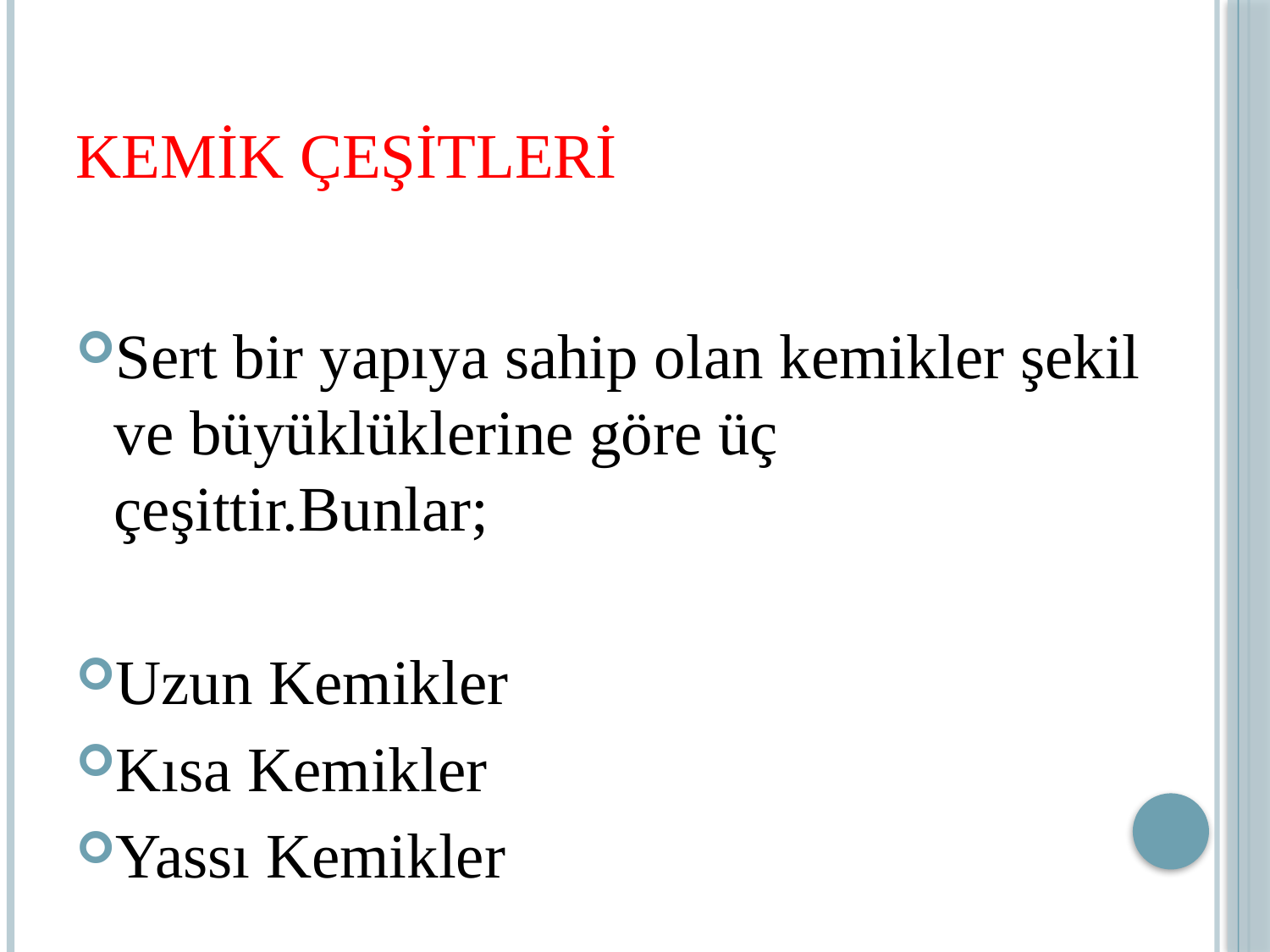

# KEMİK ÇEŞİTLERİ

Sert bir yapıya sahip olan kemikler şekil ve büyüklüklerine göre üç çeşittir.Bunlar;

Uzun Kemikler
Kısa Kemikler
Yassı Kemikler